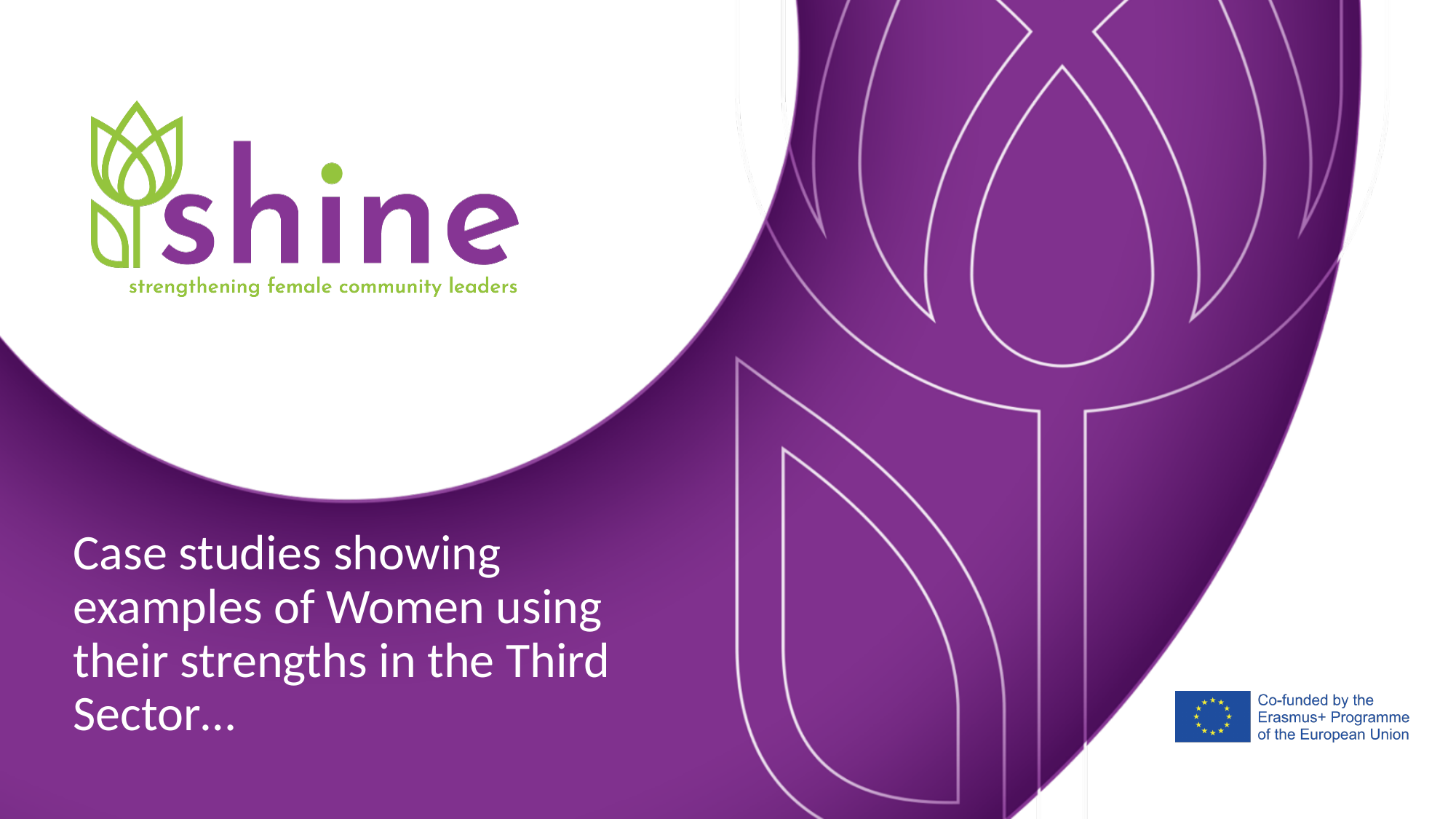

Case studies showing examples of Women using their strengths in the Third Sector…